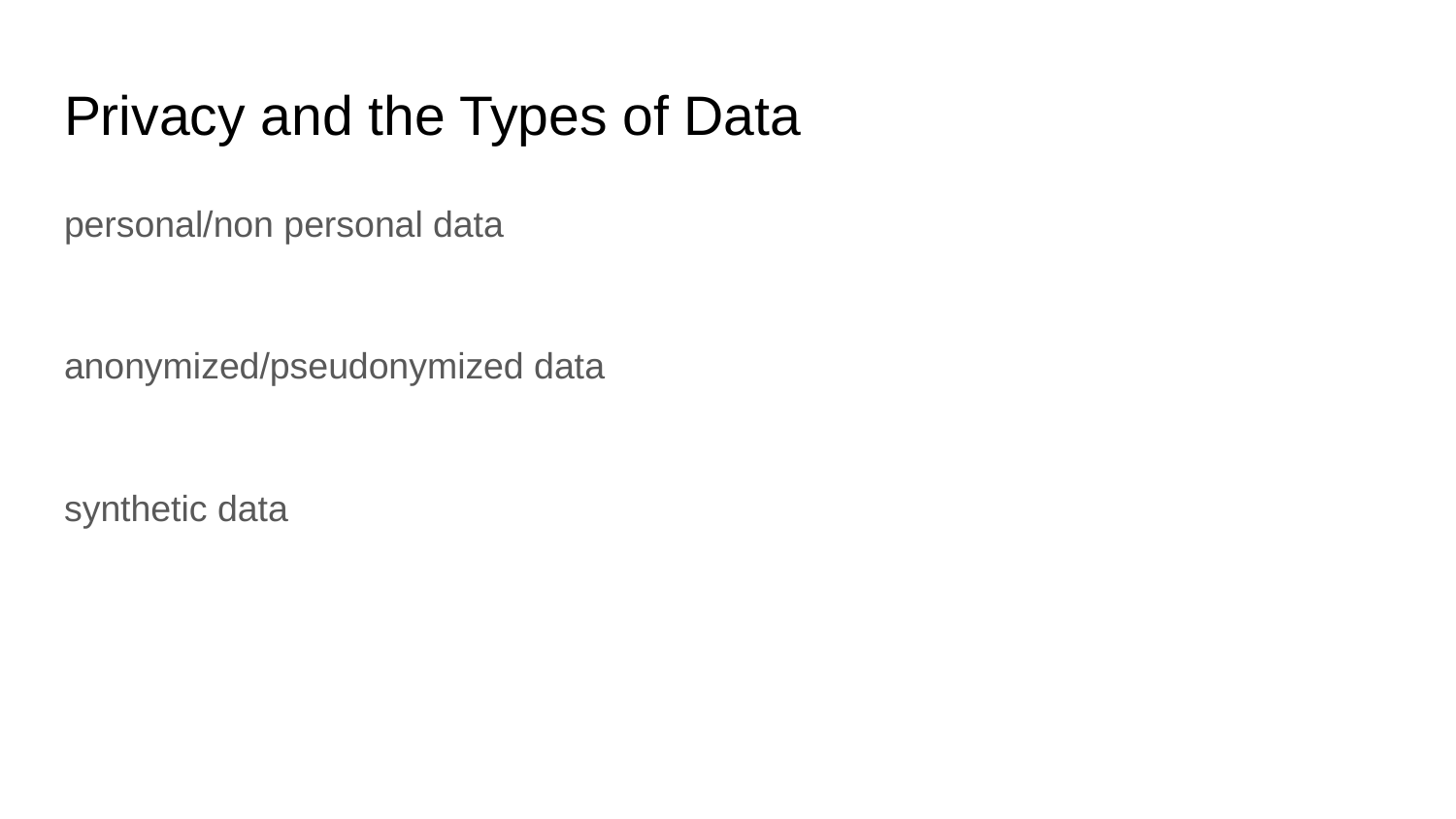

# Privacy and the Types of Data
personal/non personal data

anonymized/pseudonymized data

synthetic data